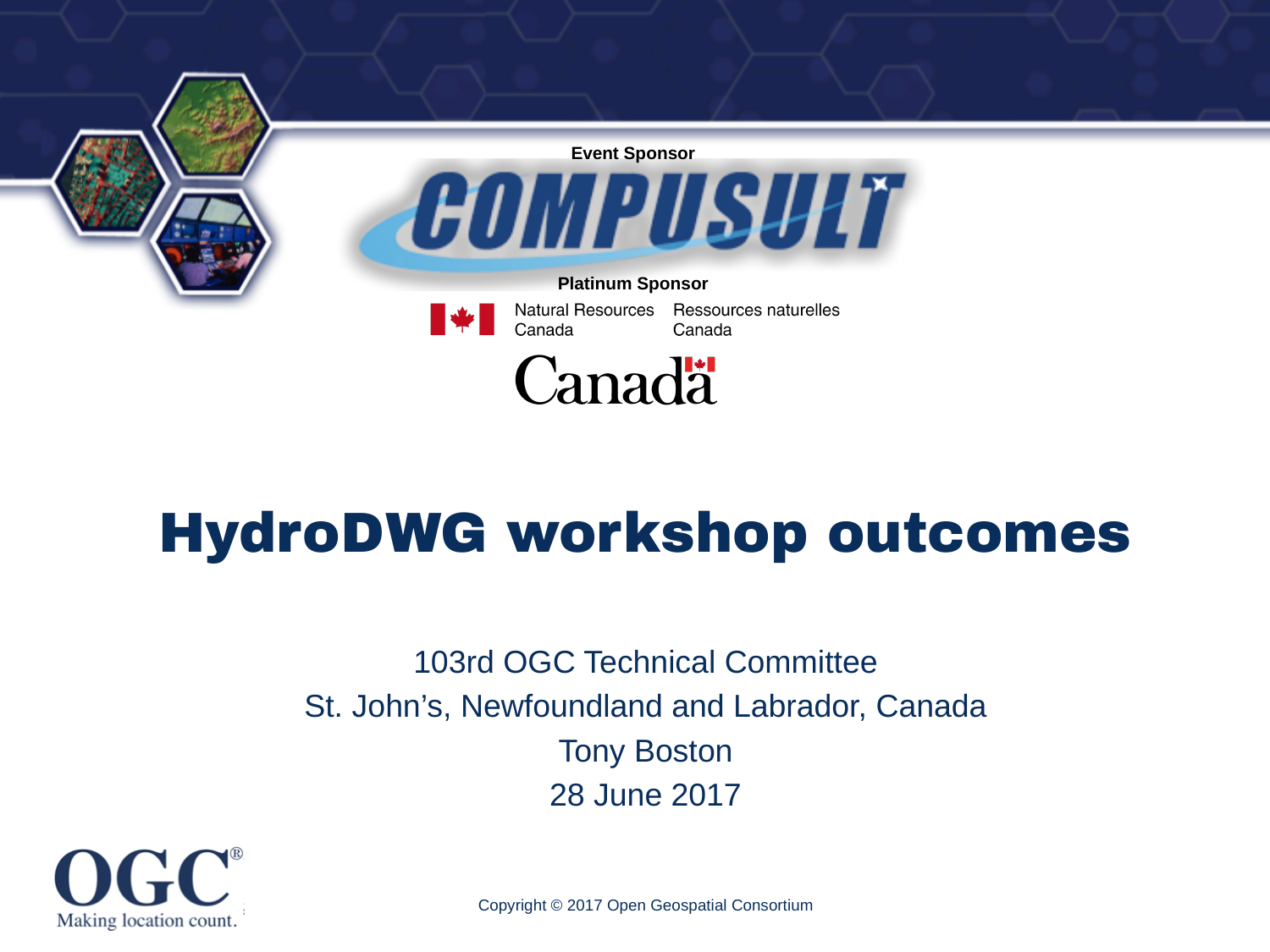

# HydroDWG workshop outcomes
103rd OGC Technical Committee
St. John’s, Newfoundland and Labrador, Canada
Tony Boston
28 June 2017
Copyright © 2017 Open Geospatial Consortium